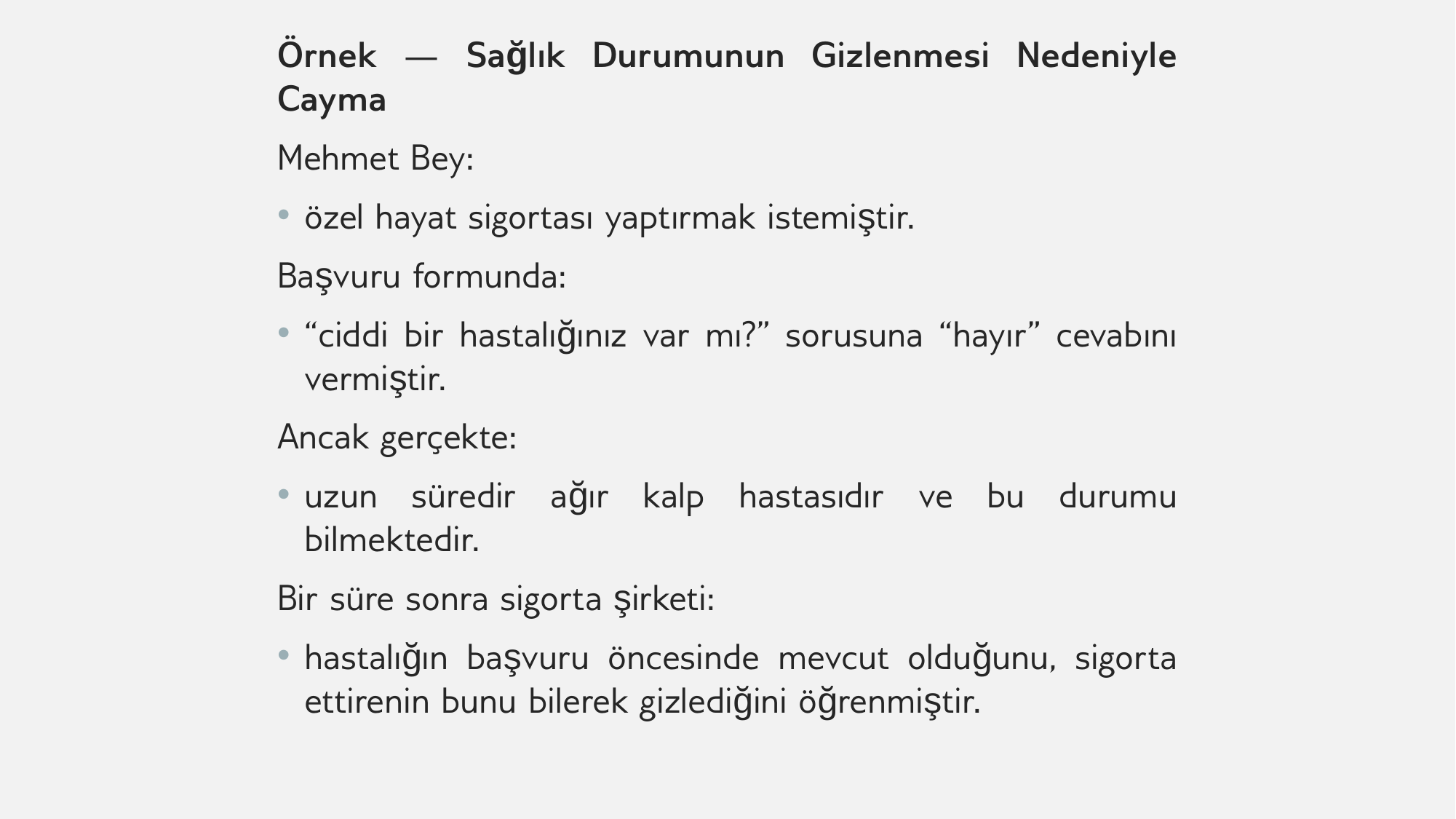

Örnek — Sağlık Durumunun Gizlenmesi Nedeniyle Cayma
Mehmet Bey:
özel hayat sigortası yaptırmak istemiştir.
Başvuru formunda:
“ciddi bir hastalığınız var mı?” sorusuna “hayır” cevabını vermiştir.
Ancak gerçekte:
uzun süredir ağır kalp hastasıdır ve bu durumu bilmektedir.
Bir süre sonra sigorta şirketi:
hastalığın başvuru öncesinde mevcut olduğunu, sigorta ettirenin bunu bilerek gizlediğini öğrenmiştir.